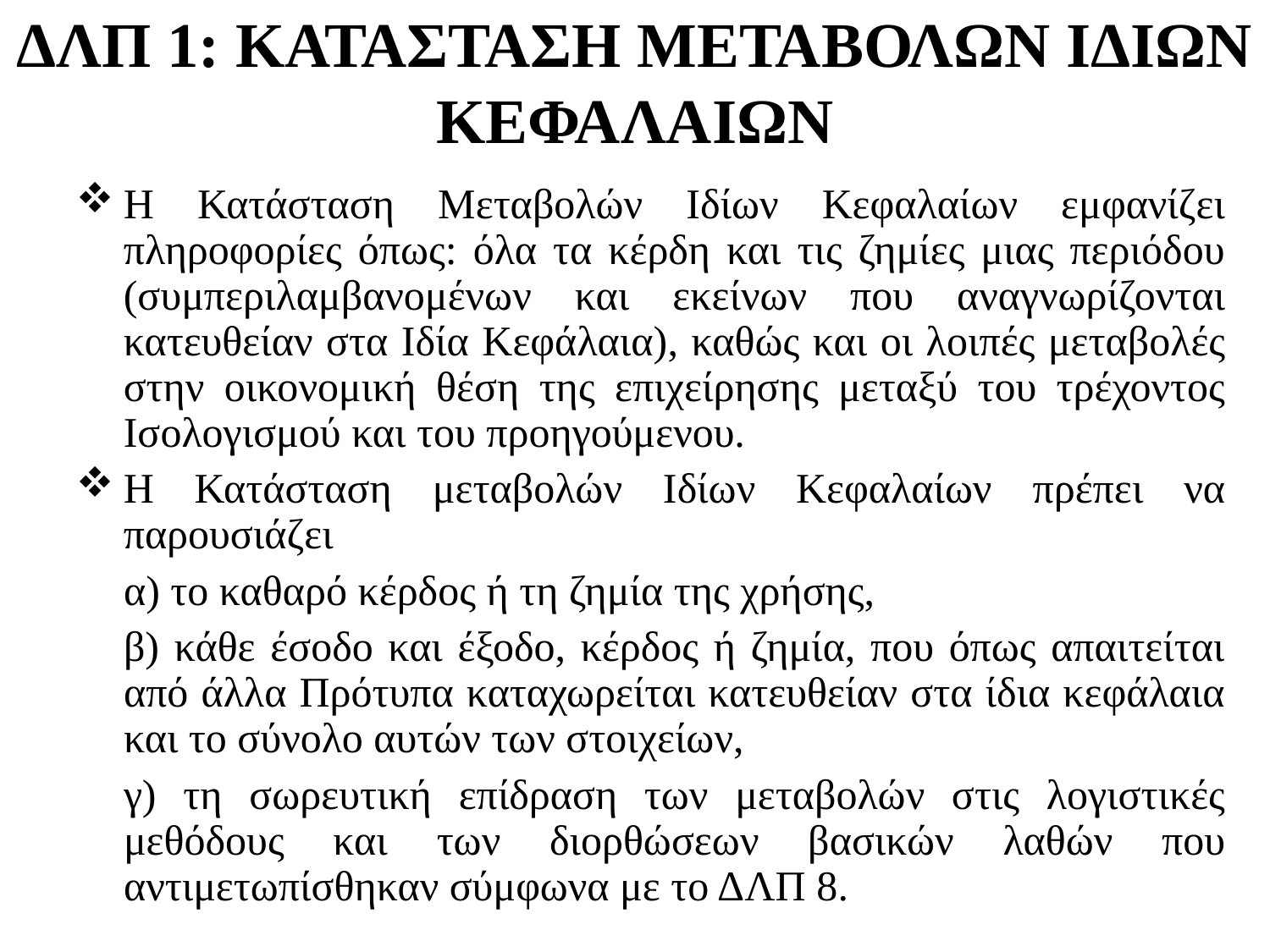

ΔΛΠ 1: ΚΑΤΑΣΤΑΣΗ ΜΕΤΑΒΟΛΩΝ ΙΔΙΩΝ ΚΕΦΑΛΑΙΩΝ
Η Κατάσταση Μεταβολών Ιδίων Κεφαλαίων εμφανίζει πληροφορίες όπως: όλα τα κέρδη και τις ζημίες μιας περιόδου (συμπεριλαμβανομένων και εκείνων που αναγνωρίζονται κατευθείαν στα Ιδία Κεφάλαια), καθώς και οι λοιπές μεταβολές στην οικονομική θέση της επιχείρησης μεταξύ του τρέχοντος Ισολογισμού και του προηγούμενου.
Η Κατάσταση μεταβολών Ιδίων Κεφαλαίων πρέπει να παρουσιάζει
	α) το καθαρό κέρδος ή τη ζημία της χρήσης,
	β) κάθε έσοδο και έξοδο, κέρδος ή ζημία, που όπως απαιτείται από άλλα Πρότυπα καταχωρείται κατευθείαν στα ίδια κεφάλαια και το σύνολο αυτών των στοιχείων,
	γ) τη σωρευτική επίδραση των μεταβολών στις λογιστικές μεθόδους και των διορθώσεων βασικών λαθών που αντιμετωπίσθηκαν σύμφωνα με το ΔΛΠ 8.